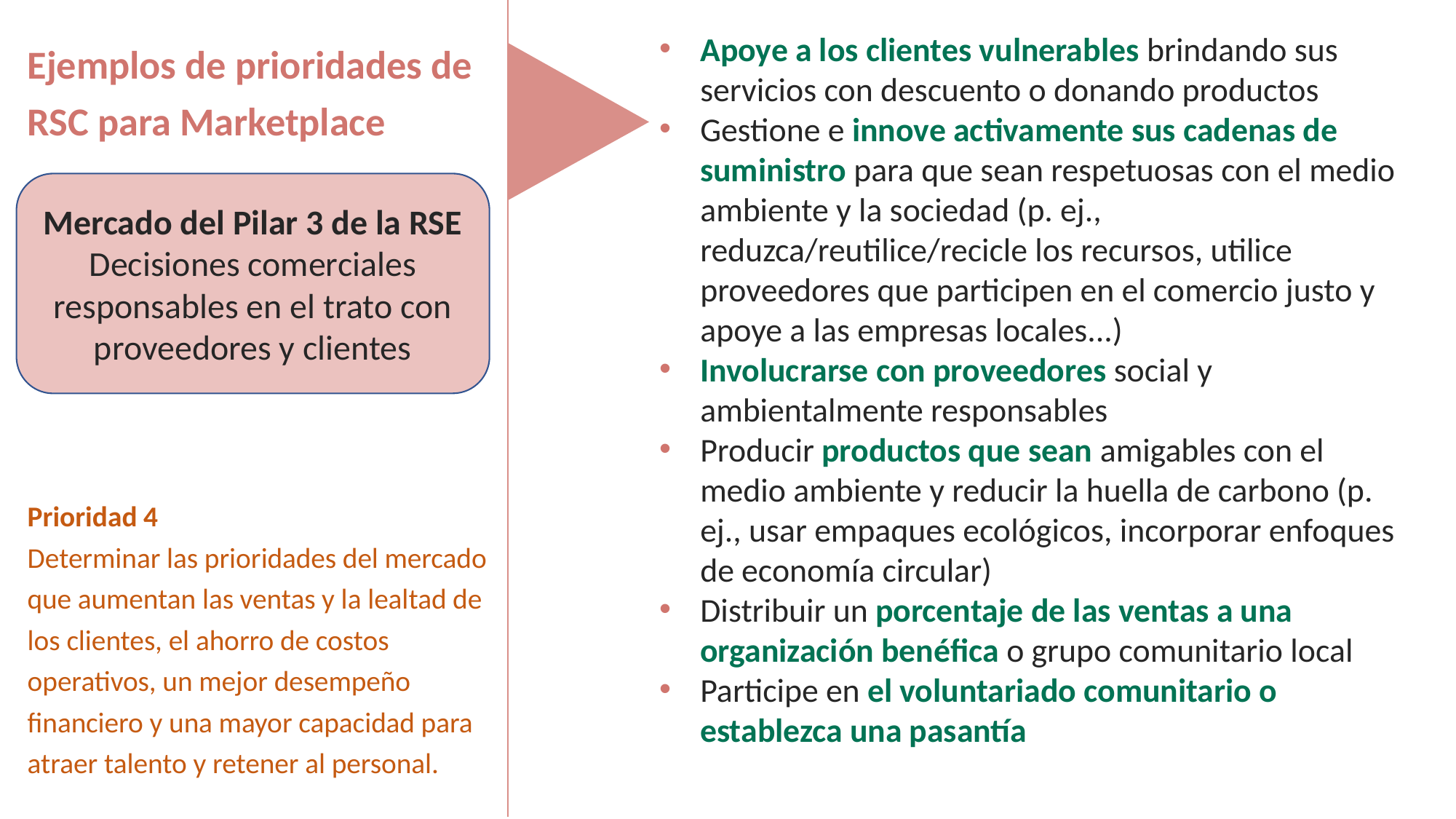

Apoye a los clientes vulnerables brindando sus servicios con descuento o donando productos
Gestione e innove activamente sus cadenas de suministro para que sean respetuosas con el medio ambiente y la sociedad (p. ej., reduzca/reutilice/recicle los recursos, utilice proveedores que participen en el comercio justo y apoye a las empresas locales...)
Involucrarse con proveedores social y ambientalmente responsables
Producir productos que sean amigables con el medio ambiente y reducir la huella de carbono (p. ej., usar empaques ecológicos, incorporar enfoques de economía circular)
Distribuir un porcentaje de las ventas a una organización benéfica o grupo comunitario local
Participe en el voluntariado comunitario o establezca una pasantía
Ejemplos de prioridades de RSC para Marketplace

Prioridad 4
Determinar las prioridades del mercado que aumentan las ventas y la lealtad de los clientes, el ahorro de costos operativos, un mejor desempeño financiero y una mayor capacidad para atraer talento y retener al personal.

Mercado del Pilar 3 de la RSE
Decisiones comerciales responsables en el trato con proveedores y clientes